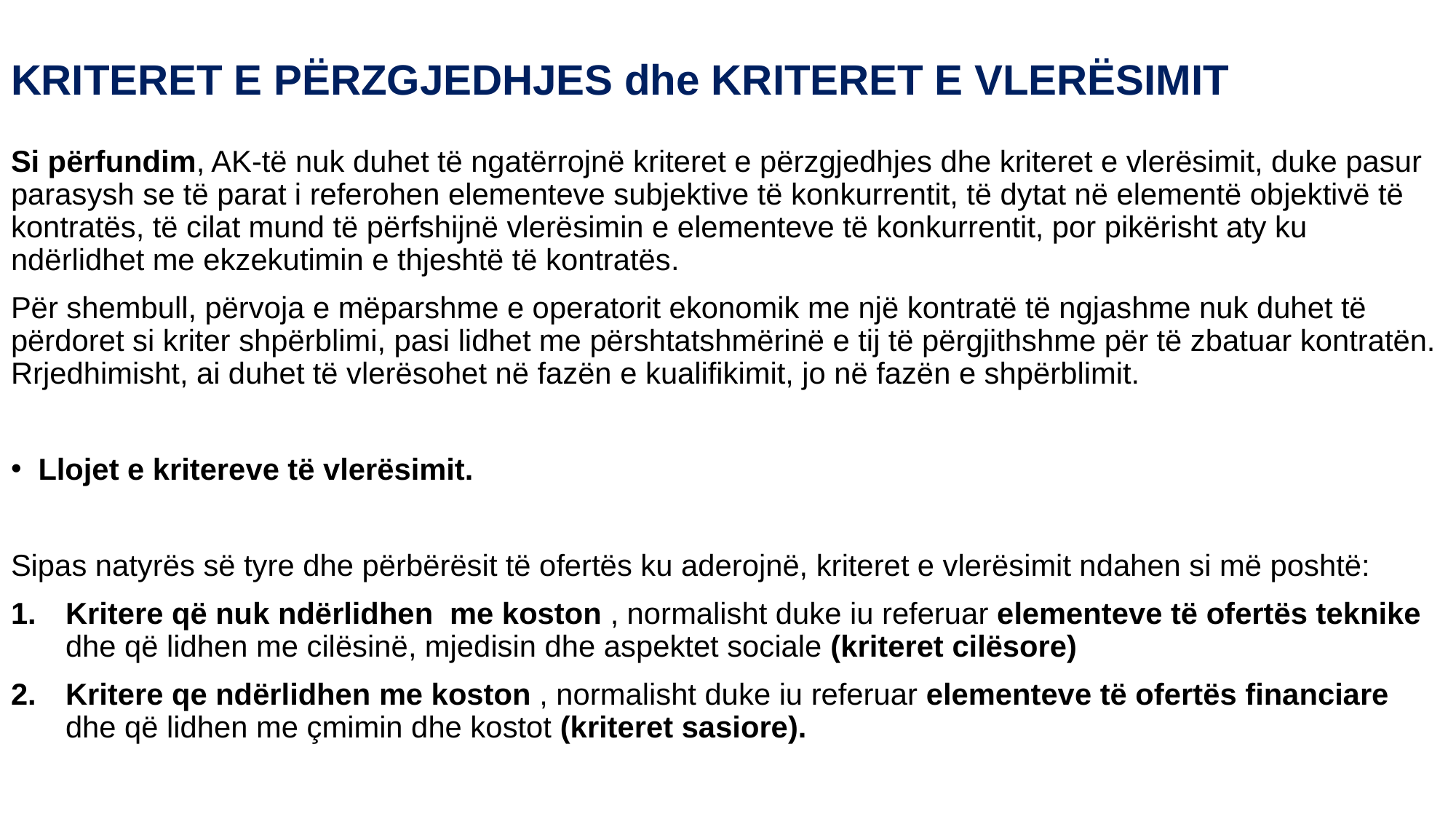

# KRITERET E PËRZGJEDHJES dhe KRITERET E VLERËSIMIT
Si përfundim, AK-të nuk duhet të ngatërrojnë kriteret e përzgjedhjes dhe kriteret e vlerësimit, duke pasur parasysh se të parat i referohen elementeve subjektive të konkurrentit, të dytat në elementë objektivë të kontratës, të cilat mund të përfshijnë vlerësimin e elementeve të konkurrentit, por pikërisht aty ku ndërlidhet me ekzekutimin e thjeshtë të kontratës.
Për shembull, përvoja e mëparshme e operatorit ekonomik me një kontratë të ngjashme nuk duhet të përdoret si kriter shpërblimi, pasi lidhet me përshtatshmërinë e tij të përgjithshme për të zbatuar kontratën. Rrjedhimisht, ai duhet të vlerësohet në fazën e kualifikimit, jo në fazën e shpërblimit.

Llojet e kritereve të vlerësimit.

Sipas natyrës së tyre dhe përbërësit të ofertës ku aderojnë, kriteret e vlerësimit ndahen si më poshtë:
Kritere që nuk ndërlidhen  me koston , normalisht duke iu referuar elementeve të ofertës teknike dhe që lidhen me cilësinë, mjedisin dhe aspektet sociale (kriteret cilësore)
Kritere qe ndërlidhen me koston , normalisht duke iu referuar elementeve të ofertës financiare dhe që lidhen me çmimin dhe kostot (kriteret sasiore).